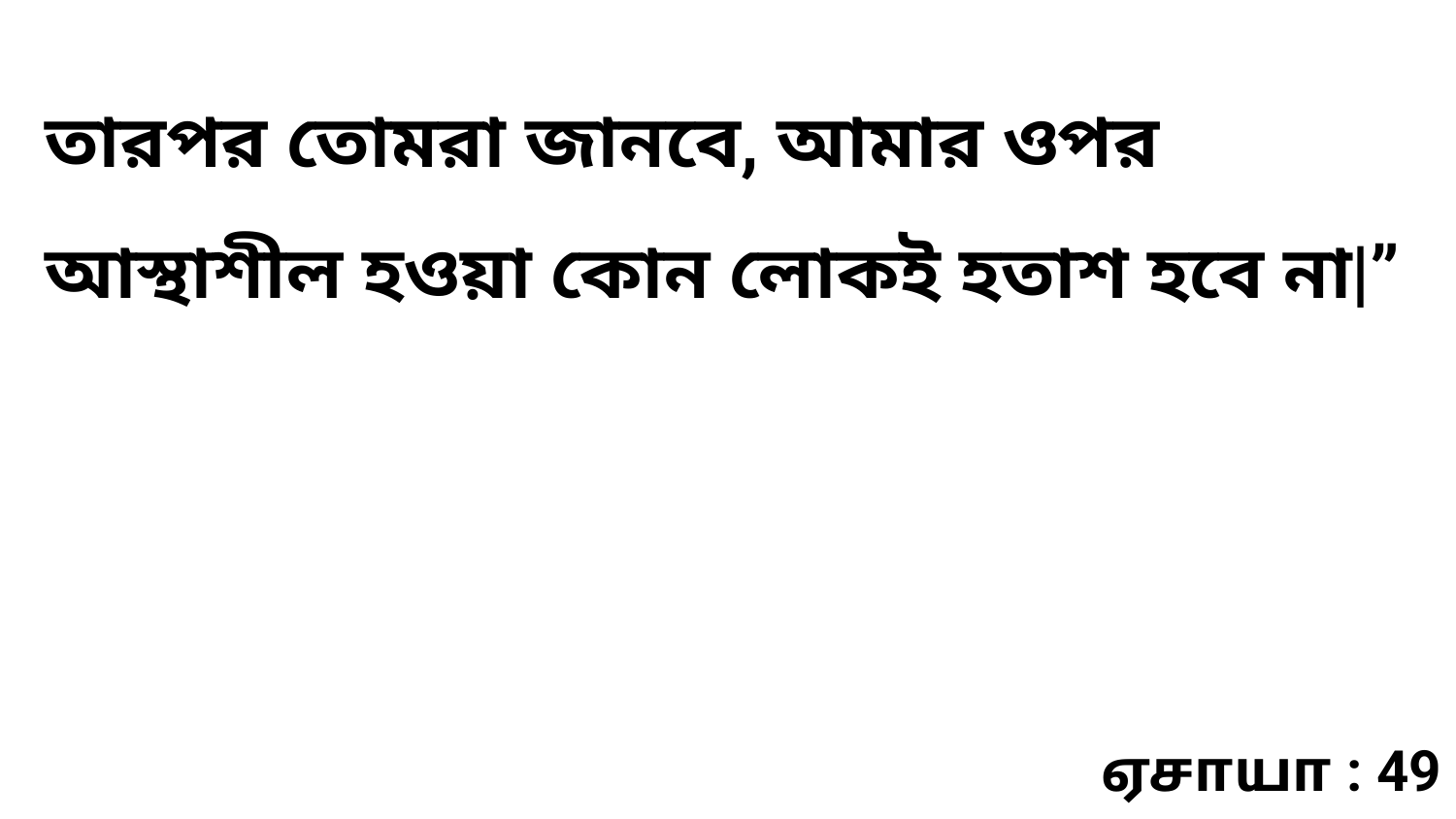

তারপর তোমরা জানবে, আমার ওপর আস্থাশীল হওয়া কোন লোকই হতাশ হবে না|”
ஏசாயா : 49